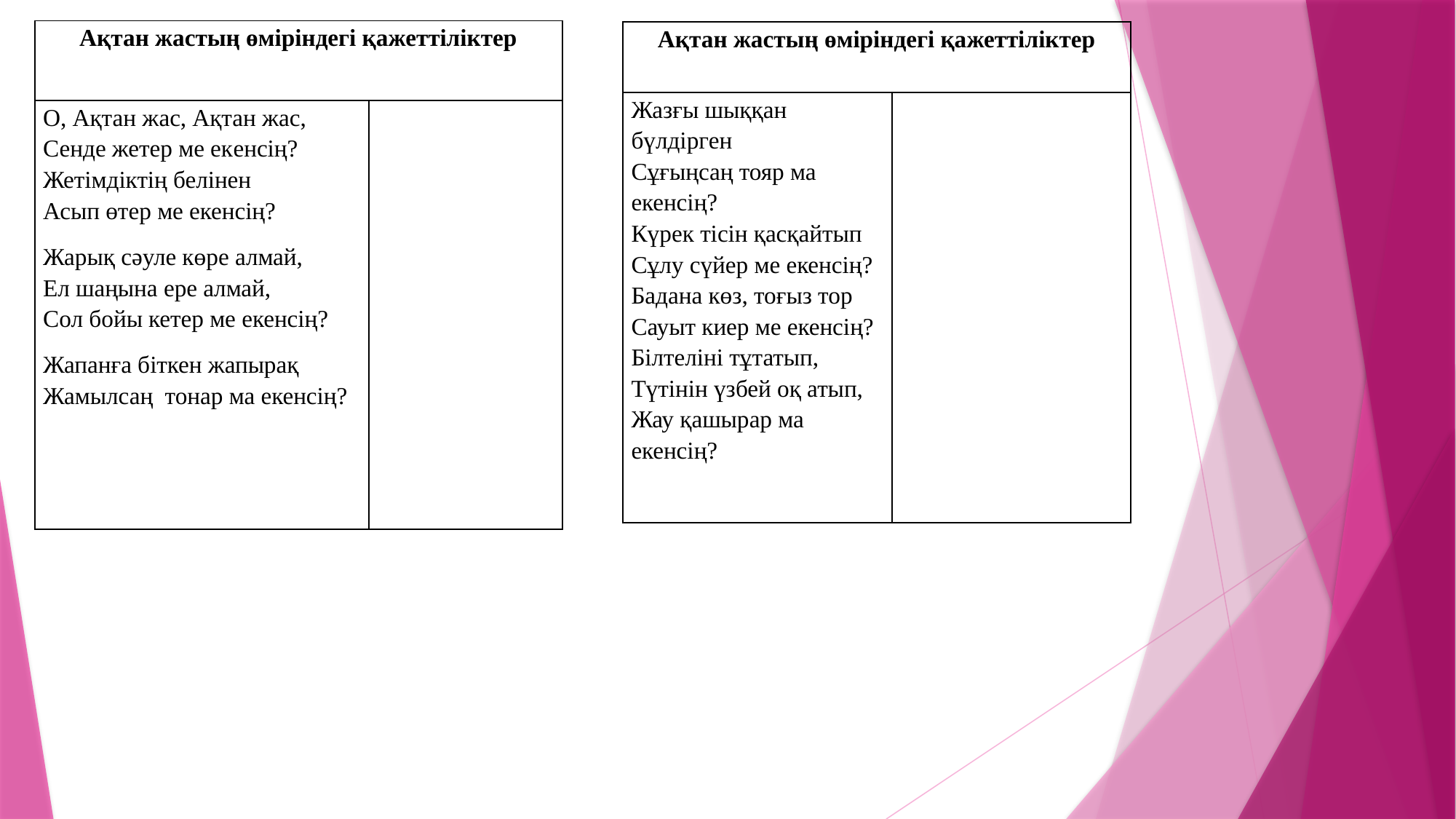

| Ақтан жастың өміріндегі қажеттіліктер |  |
| --- | --- |
| О, Ақтан жас, Ақтан жас, Сенде жетер ме екенсің? Жетімдіктің белінен Асып өтер ме екенсің? Жарық сәуле көре алмай, Ел шаңына ере алмай, Сол бойы кетер ме екенсің? Жапанға біткен жапырақ Жамылсаң тонар ма екенсің? |  |
| Ақтан жастың өміріндегі қажеттіліктер |  |
| --- | --- |
| Жазғы шыққан бүлдірген Сұғыңсаң тояр ма екенсің? Күрек тісін қасқайтып Сұлу сүйер ме екенсің? Бадана көз, тоғыз тор Сауыт киер ме екенсің? Білтеліні тұтатып, Түтінін үзбей оқ атып, Жау қашырар ма екенсің? |  |